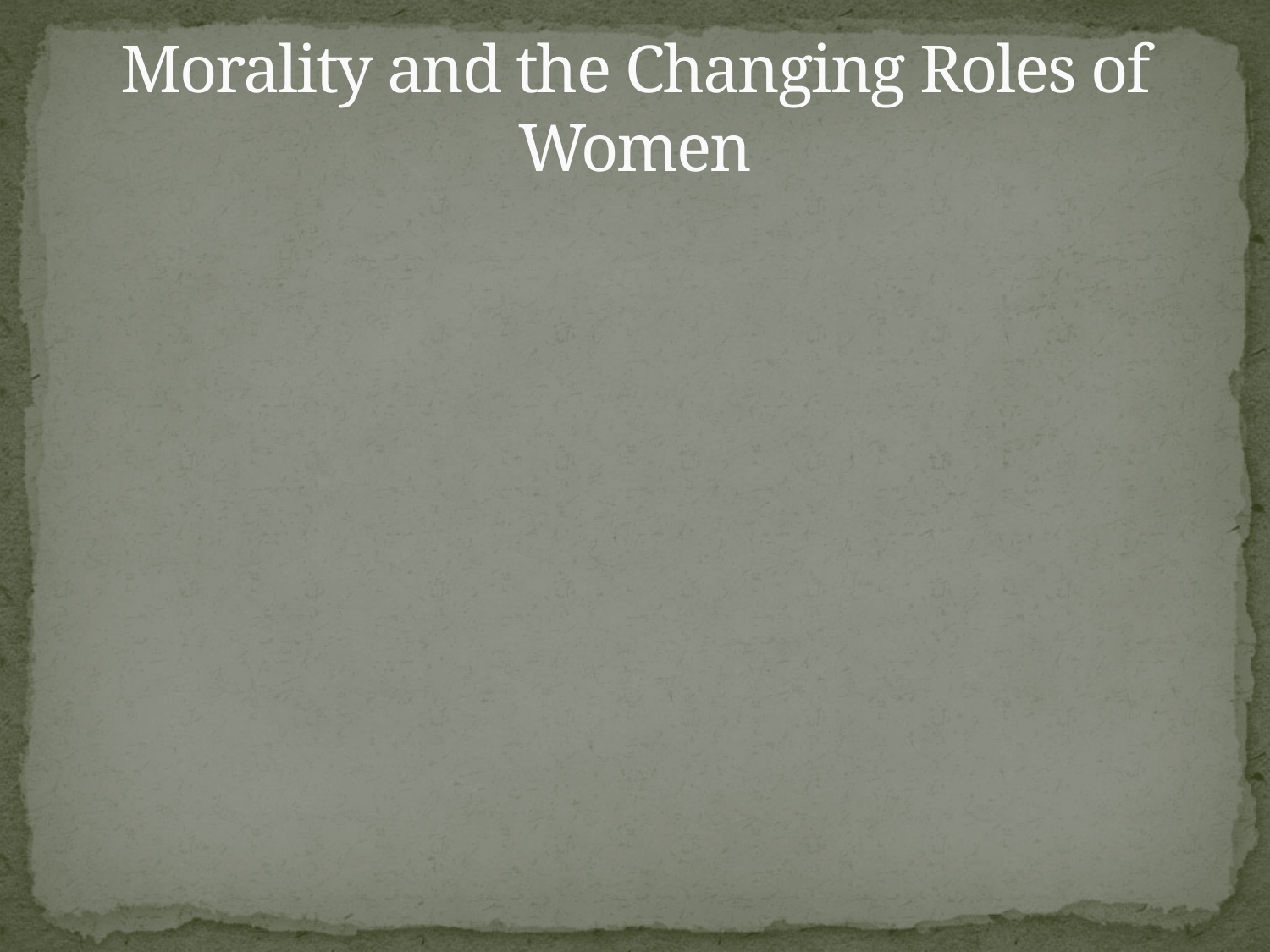

# Morality and the Changing Roles of Women